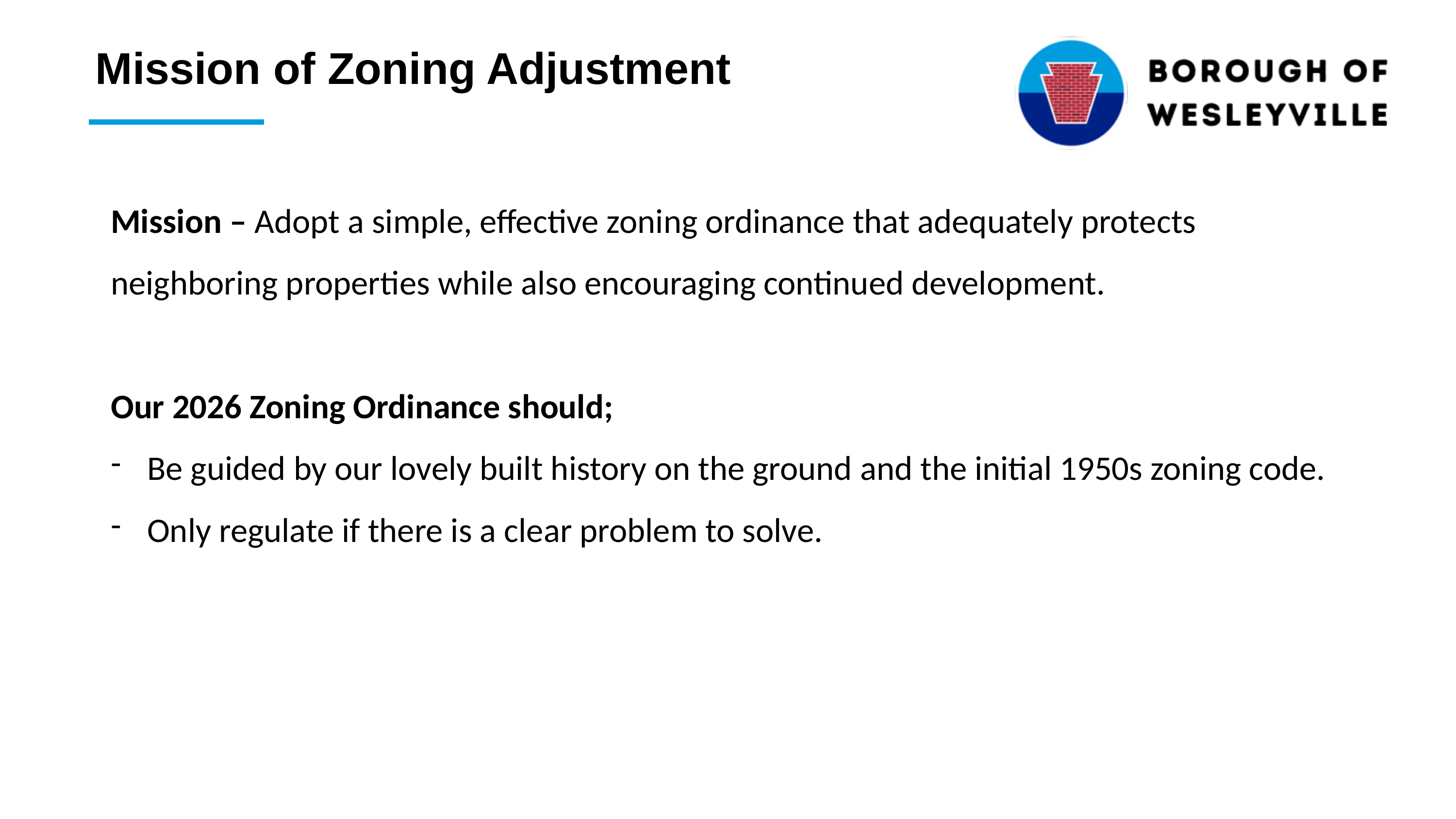

Mission of Zoning Adjustment

Mission – Adopt a simple, effective zoning ordinance that adequately protects neighboring properties while also encouraging continued development.

Our 2026 Zoning Ordinance should;
Be guided by our lovely built history on the ground and the initial 1950s zoning code.
Only regulate if there is a clear problem to solve.